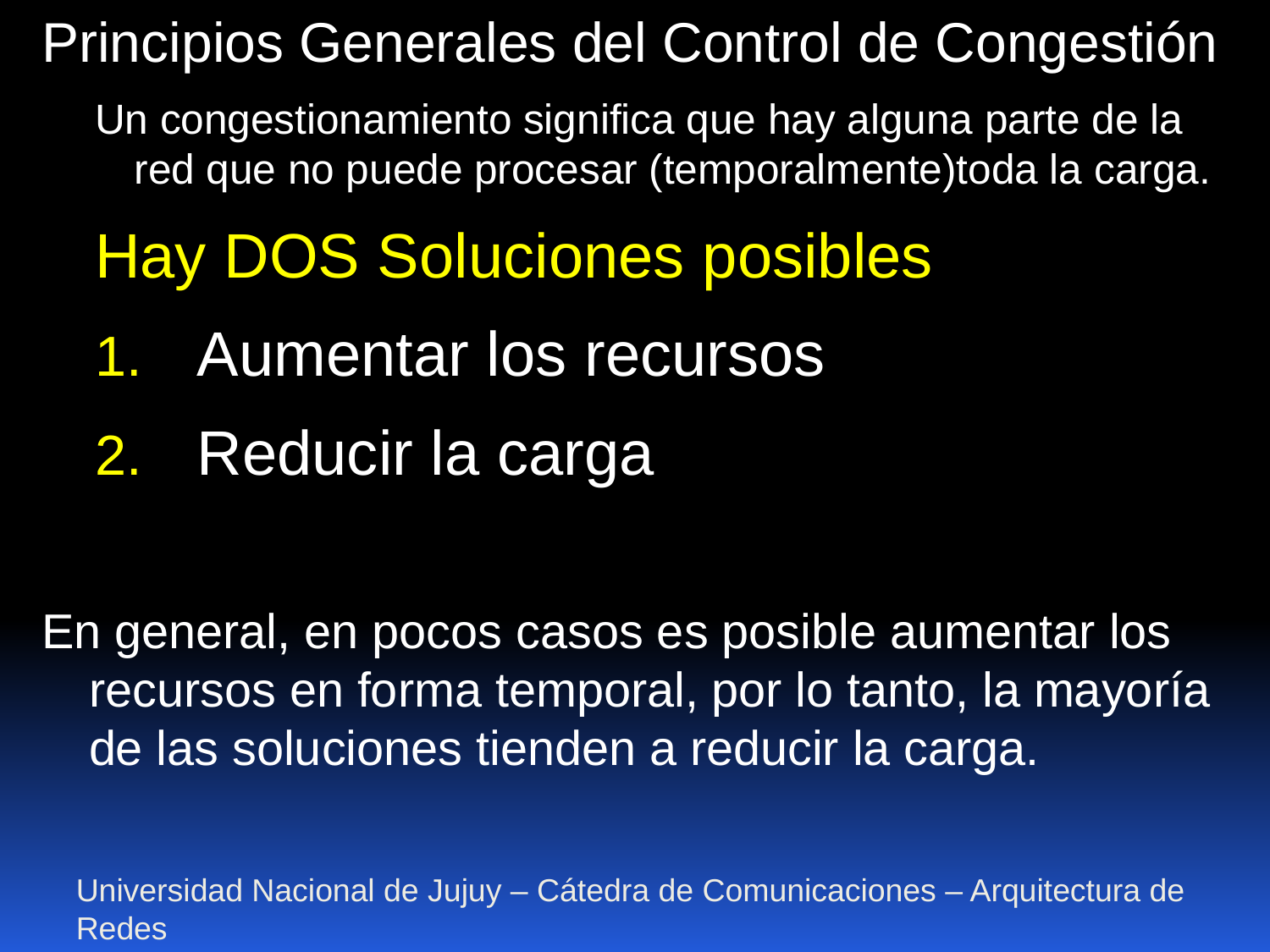

Principios Generales del Control de Congestión
Un congestionamiento significa que hay alguna parte de la red que no puede procesar (temporalmente)toda la carga.
Hay DOS Soluciones posibles
Aumentar los recursos
Reducir la carga

En general, en pocos casos es posible aumentar los recursos en forma temporal, por lo tanto, la mayoría de las soluciones tienden a reducir la carga.

Universidad Nacional de Jujuy – Cátedra de Comunicaciones – Arquitectura de Redes